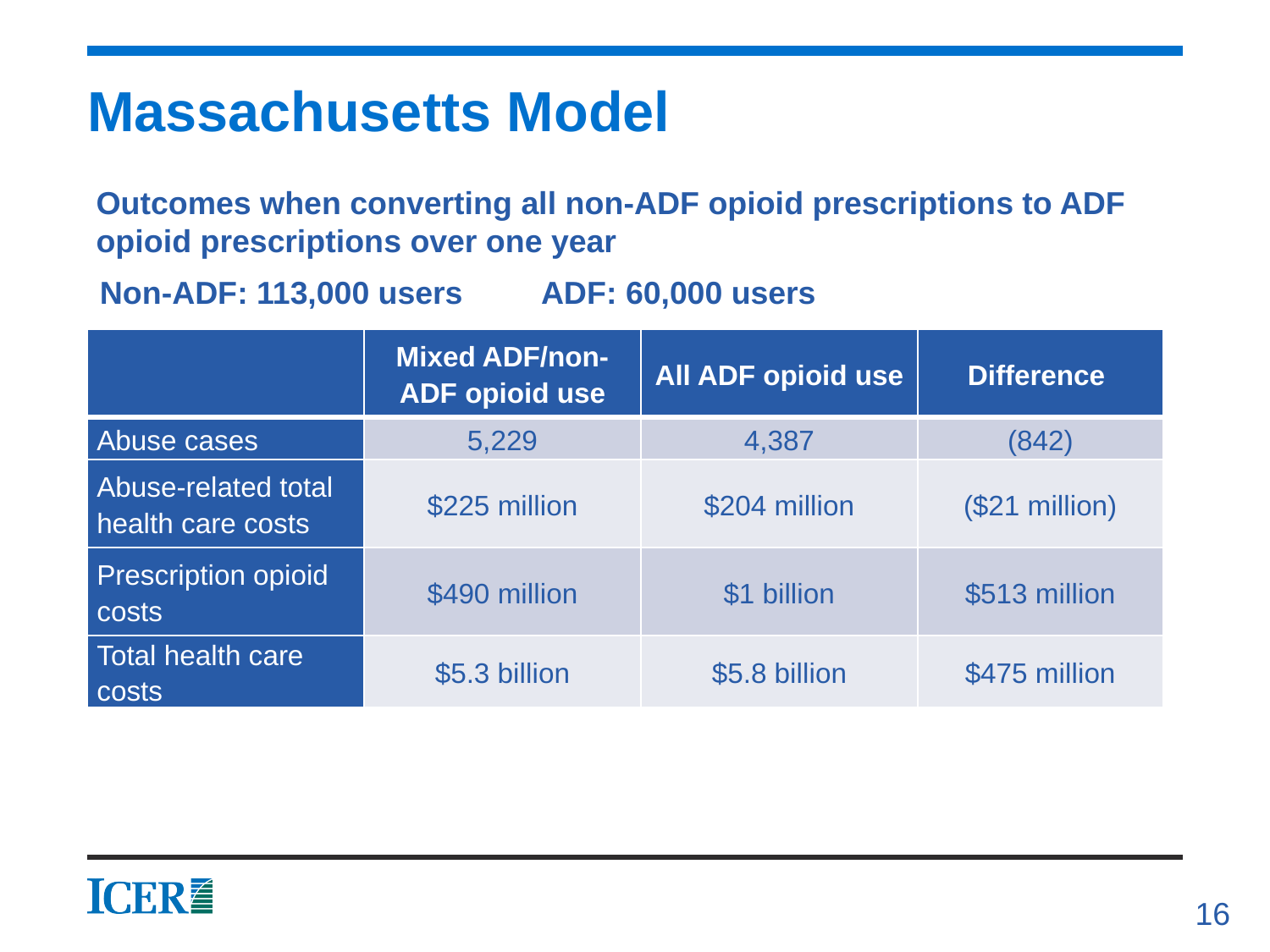

# Massachusetts Model
Outcomes when converting all non-ADF opioid prescriptions to ADF opioid prescriptions over one year
Non-ADF: 113,000 users         ADF: 60,000 users

|  | Mixed ADF/non-ADF opioid use | All ADF opioid use | Difference |
| --- | --- | --- | --- |
| Abuse cases | 5,229 | 4,387 | (842) |
| Abuse-related total health care costs | $225 million | $204 million | ($21 million) |
| Prescription opioid costs | $490 million | $1 billion | $513 million |
| Total health care costs | $5.3 billion | $5.8 billion | $475 million |